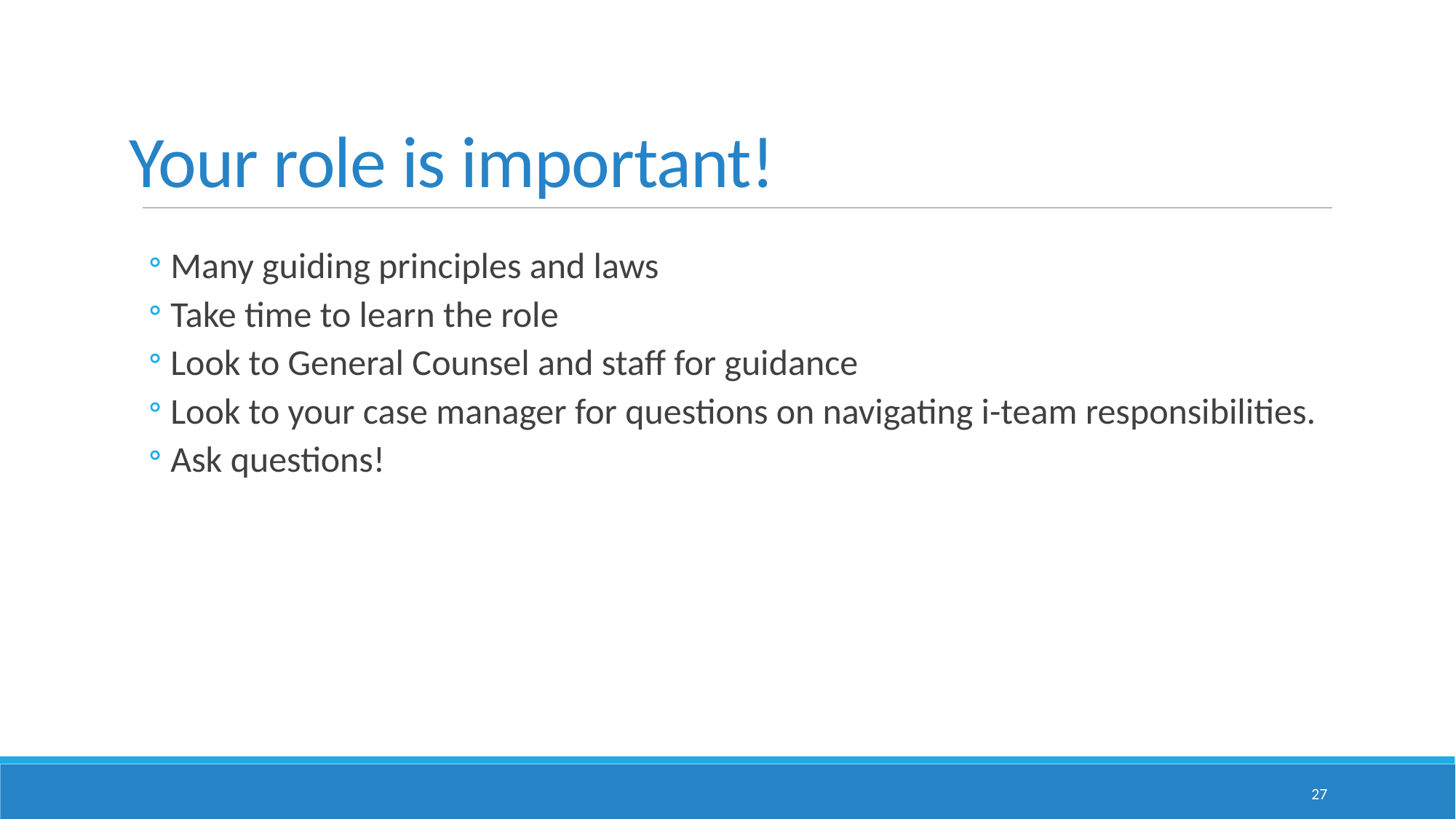

# Your role is important!
Many guiding principles and laws
Take time to learn the role
Look to General Counsel and staff for guidance
Look to your case manager for questions on navigating i-team responsibilities.
Ask questions!

27